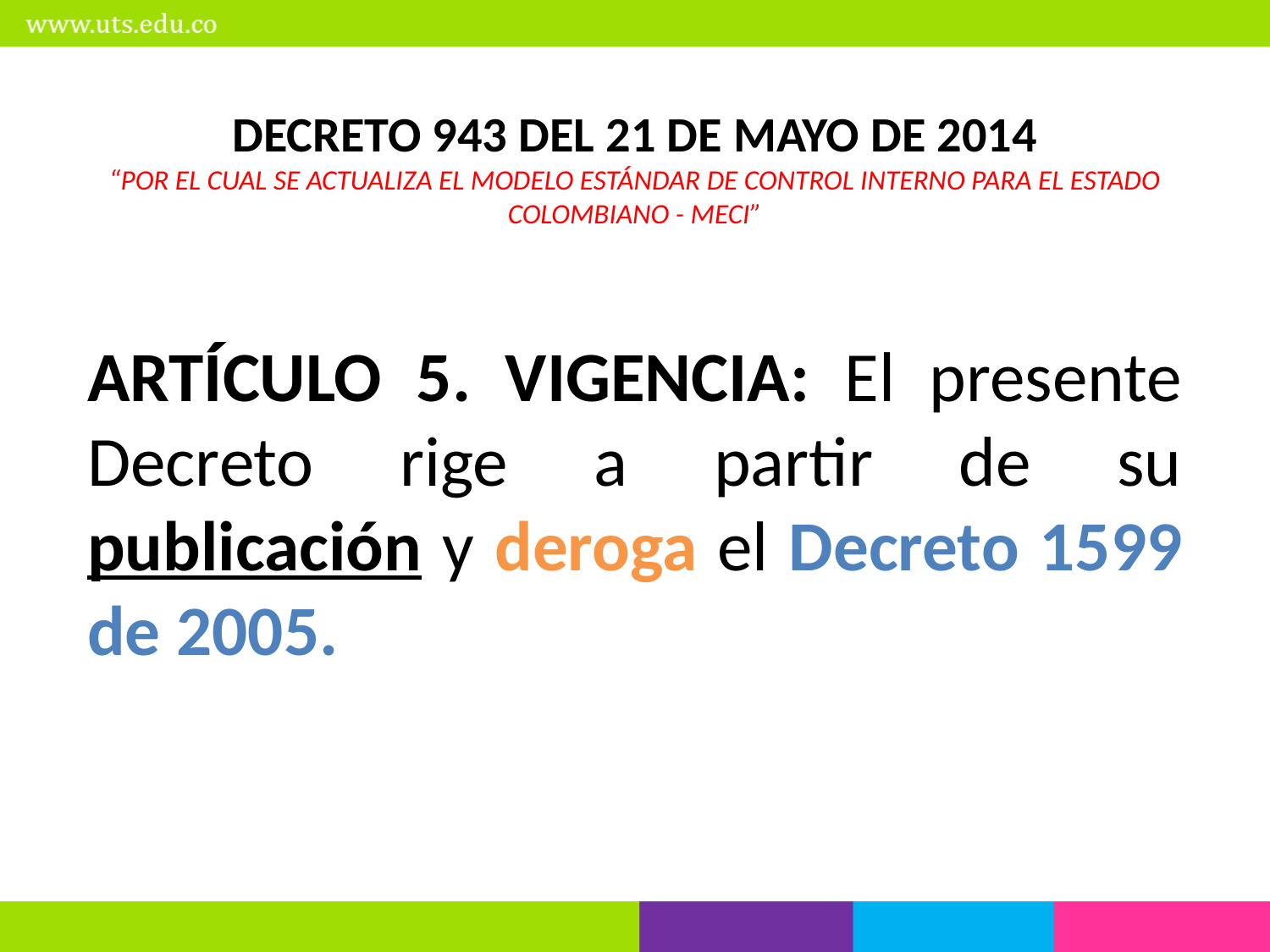

DECRETO 943 DEL 21 DE MAYO DE 2014
“POR EL CUAL SE ACTUALIZA EL MODELO ESTÁNDAR DE CONTROL INTERNO PARA EL ESTADO COLOMBIANO - MECI”

ARTÍCULO 5. VIGENCIA: El presente Decreto rige a partir de su publicación y deroga el Decreto 1599 de 2005.